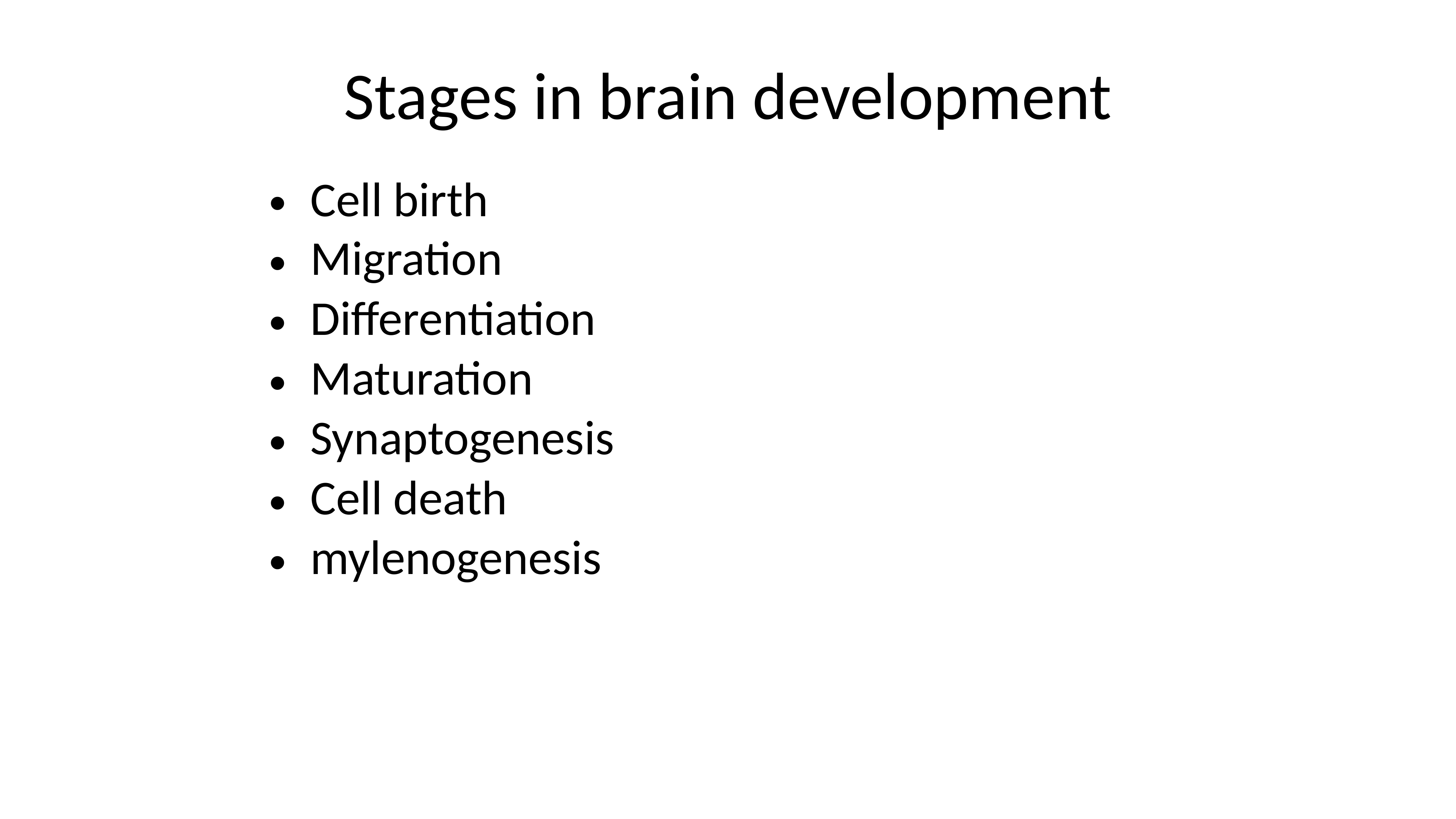

Stages in brain development
Cell birth
Migration
Differentiation
Maturation
Synaptogenesis
Cell death
mylenogenesis